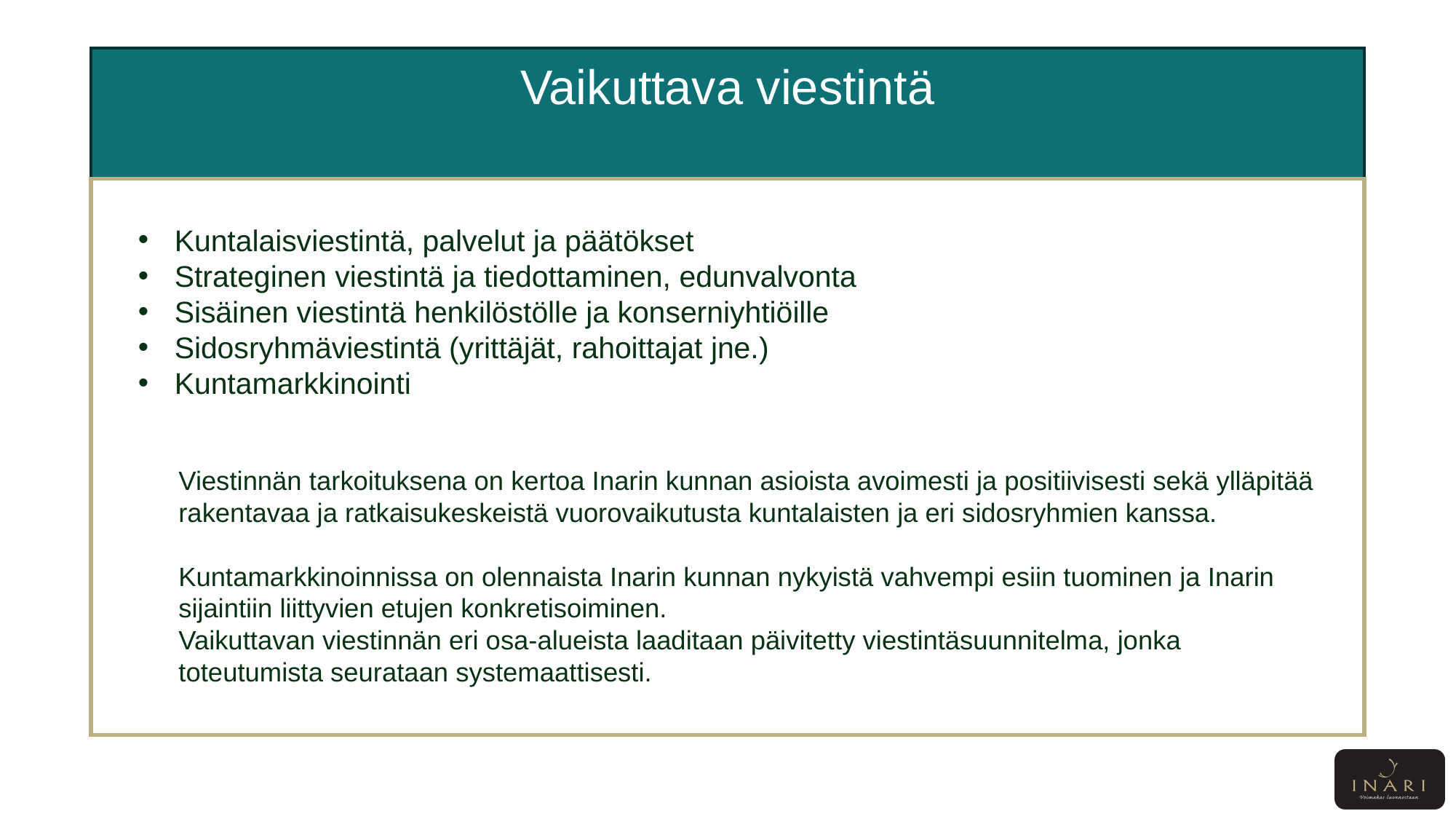

# Vaikuttava viestintä
Kuntalaisviestintä, palvelut ja päätökset
Strateginen viestintä ja tiedottaminen, edunvalvonta
Sisäinen viestintä henkilöstölle ja konserniyhtiöille
Sidosryhmäviestintä (yrittäjät, rahoittajat jne.)
Kuntamarkkinointi

Viestinnän tarkoituksena on kertoa Inarin kunnan asioista avoimesti ja positiivisesti sekä ylläpitää rakentavaa ja ratkaisukeskeistä vuorovaikutusta kuntalaisten ja eri sidosryhmien kanssa.

Kuntamarkkinoinnissa on olennaista Inarin kunnan nykyistä vahvempi esiin tuominen ja Inarin sijaintiin liittyvien etujen konkretisoiminen.
Vaikuttavan viestinnän eri osa-alueista laaditaan päivitetty viestintäsuunnitelma, jonka toteutumista seurataan systemaattisesti.